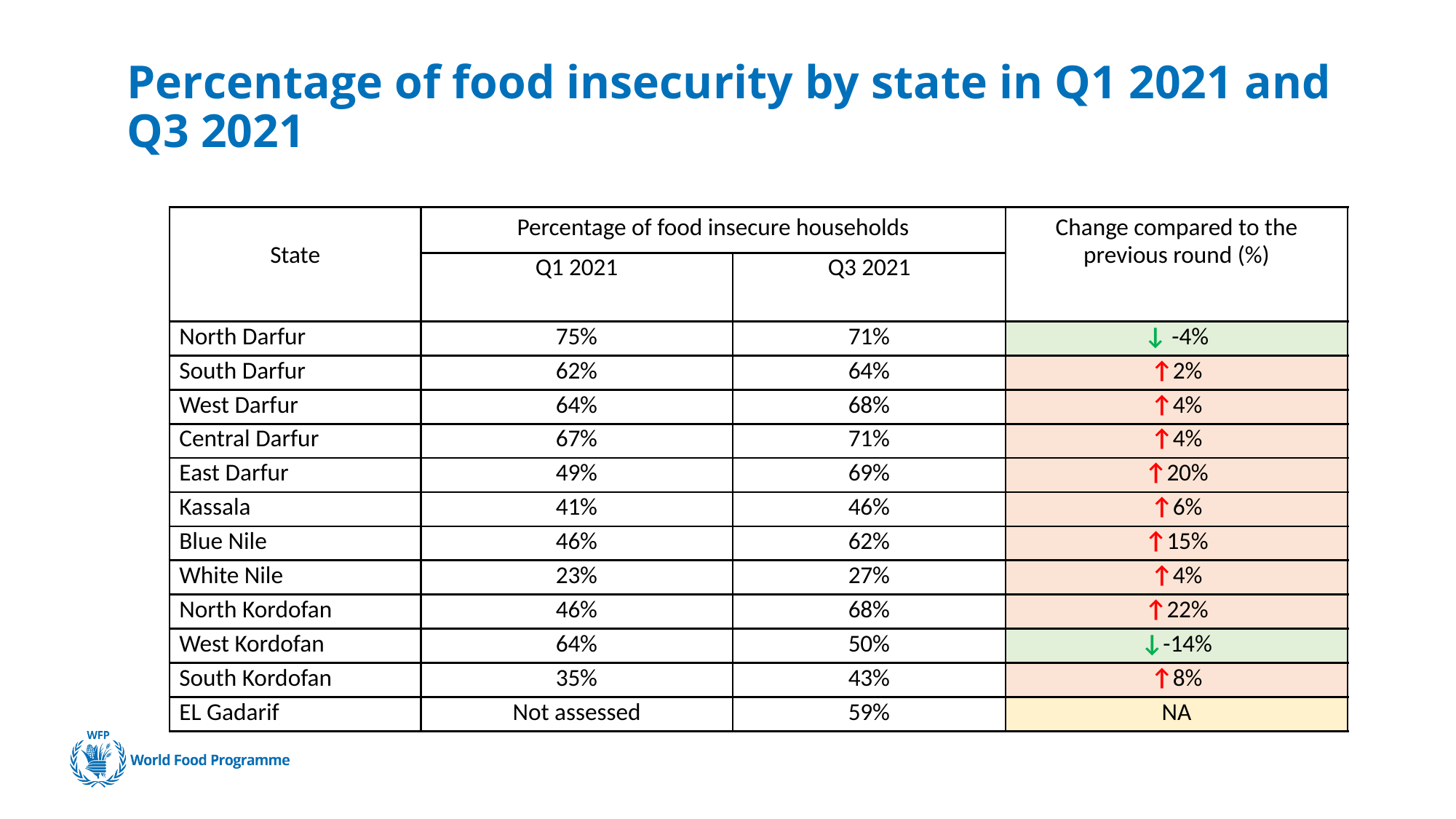

# Percentage of food insecurity by state in Q1 2021 and Q3 2021
| State | Percentage of food insecure households |  | Change compared to the previous round (%) |
| --- | --- | --- | --- |
|  | Q1 2021 | Q3 2021 |  |
| North Darfur | 75% | 71% | ↓ -4% |
| South Darfur | 62% | 64% | ↑2% |
| West Darfur | 64% | 68% | ↑4% |
| Central Darfur | 67% | 71% | ↑4% |
| East Darfur | 49% | 69% | ↑20% |
| Kassala | 41% | 46% | ↑6% |
| Blue Nile | 46% | 62% | ↑15% |
| White Nile | 23% | 27% | ↑4% |
| North Kordofan | 46% | 68% | ↑22% |
| West Kordofan | 64% | 50% | ↓-14% |
| South Kordofan | 35% | 43% | ↑8% |
| EL Gadarif | Not assessed | 59% | NA |